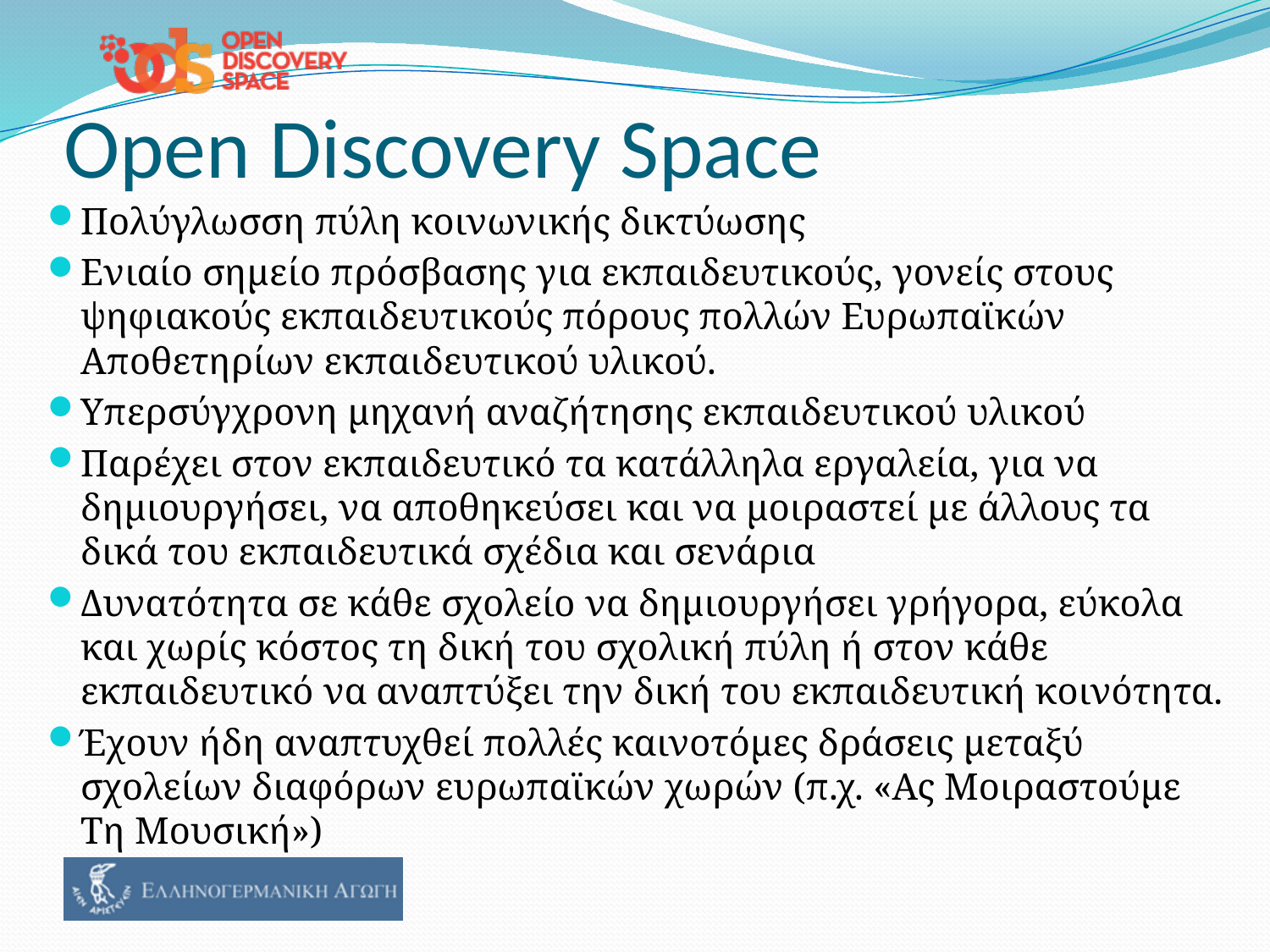

# Open Discovery Space
Πολύγλωσση πύλη κοινωνικής δικτύωσης
Ενιαίο σημείο πρόσβασης για εκπαιδευτικούς, γονείς στους ψηφιακούς εκπαιδευτικούς πόρους πολλών Ευρωπαϊκών Αποθετηρίων εκπαιδευτικού υλικού.
Υπερσύγχρονη μηχανή αναζήτησης εκπαιδευτικού υλικού
Παρέχει στον εκπαιδευτικό τα κατάλληλα εργαλεία, για να δημιουργήσει, να αποθηκεύσει και να μοιραστεί με άλλους τα δικά του εκπαιδευτικά σχέδια και σενάρια
Δυνατότητα σε κάθε σχολείο να δημιουργήσει γρήγορα, εύκολα και χωρίς κόστος τη δική του σχολική πύλη ή στον κάθε εκπαιδευτικό να αναπτύξει την δική του εκπαιδευτική κοινότητα.
Έχουν ήδη αναπτυχθεί πολλές καινοτόμες δράσεις μεταξύ σχολείων διαφόρων ευρωπαϊκών χωρών (π.χ. «Ας Μοιραστούμε Τη Μουσική»)